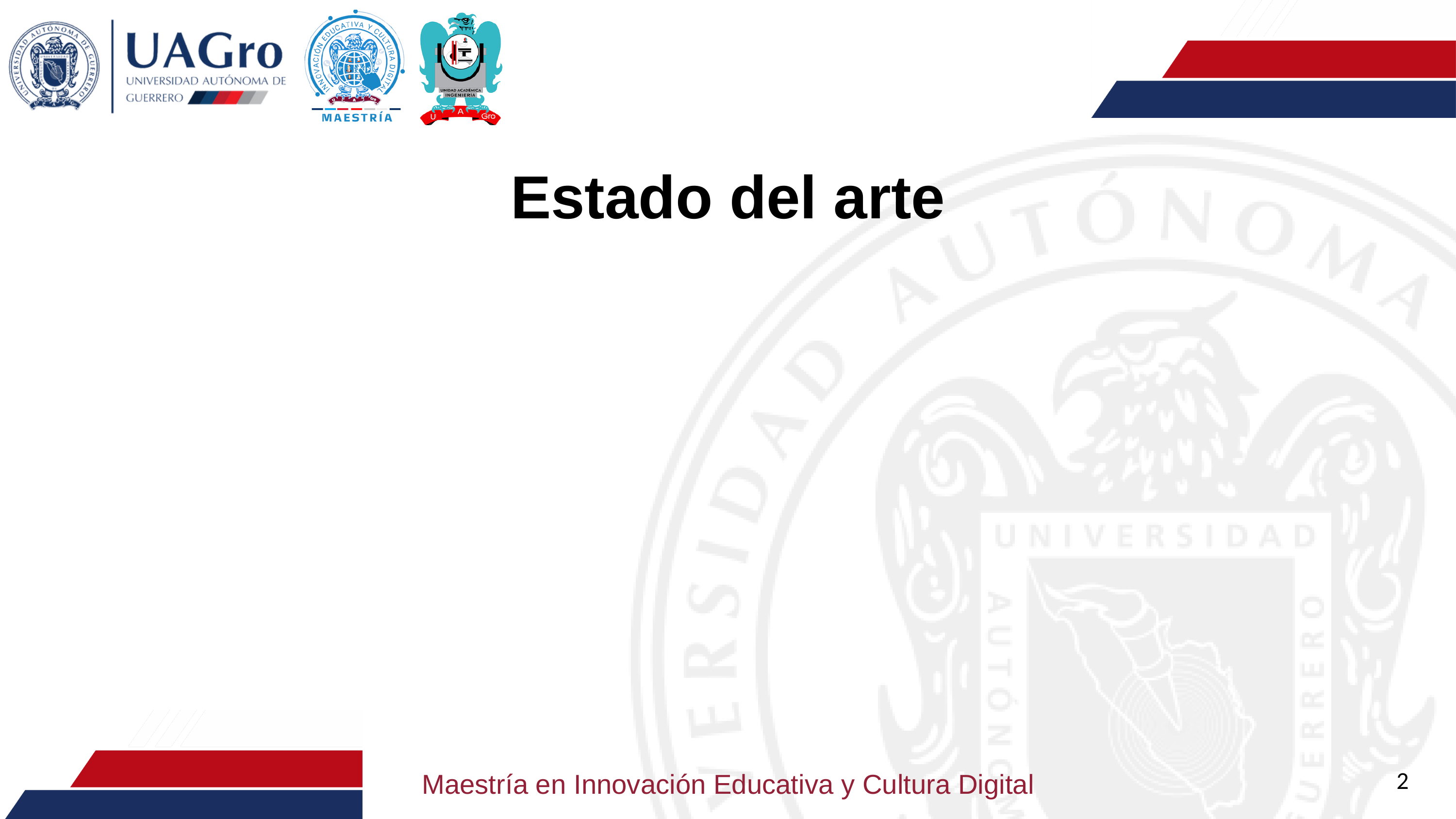

Estado del arte

2

Maestría en Innovación Educativa y Cultura Digital